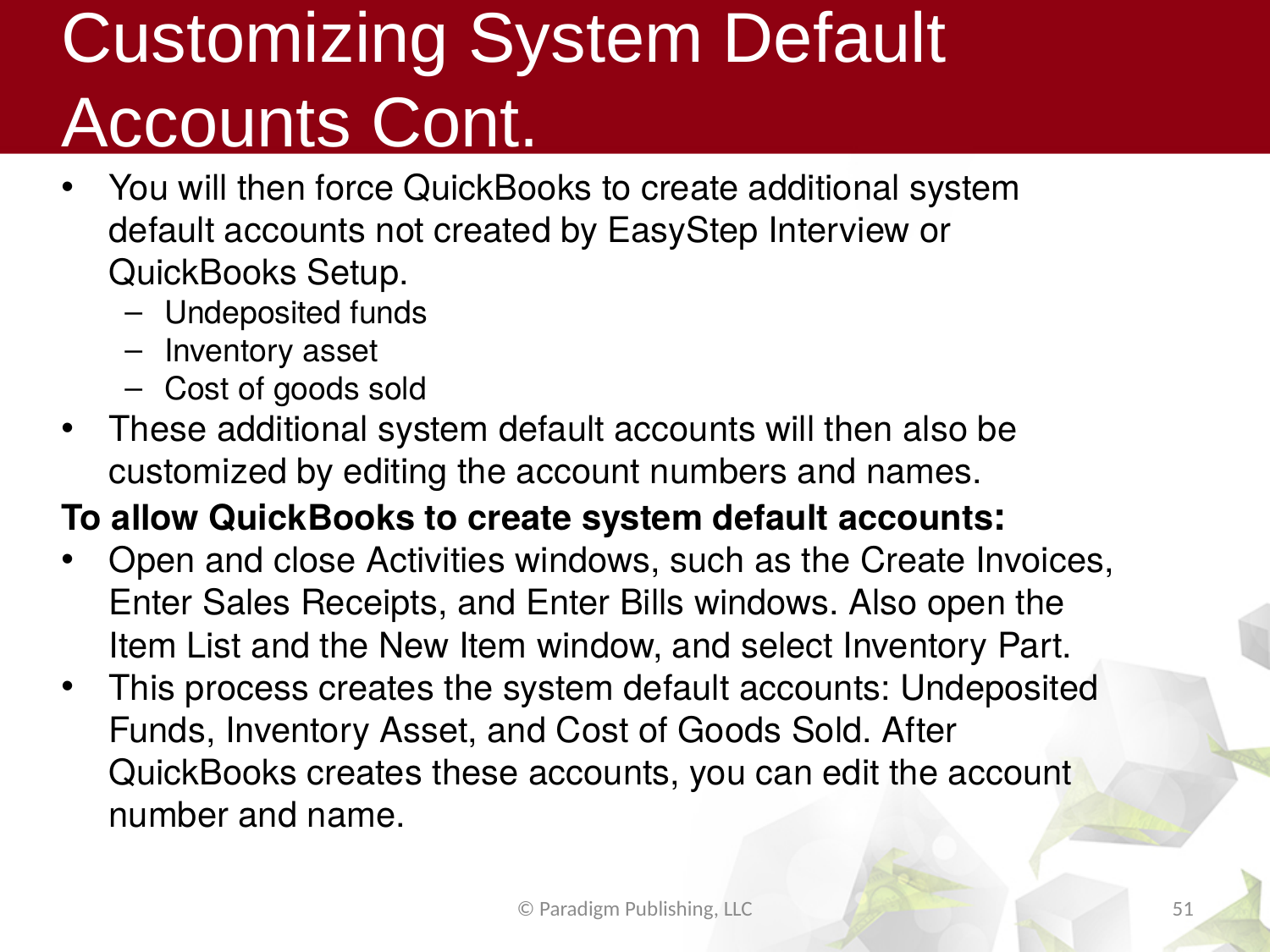

# Customizing System Default Accounts Cont.
You will then force QuickBooks to create additional system default accounts not created by EasyStep Interview or QuickBooks Setup.
Undeposited funds
Inventory asset
Cost of goods sold
These additional system default accounts will then also be customized by editing the account numbers and names.
To allow QuickBooks to create system default accounts:
Open and close Activities windows, such as the Create Invoices, Enter Sales Receipts, and Enter Bills windows. Also open the Item List and the New Item window, and select Inventory Part.
This process creates the system default accounts: Undeposited Funds, Inventory Asset, and Cost of Goods Sold. After QuickBooks creates these accounts, you can edit the account number and name.
© Paradigm Publishing, LLC
51